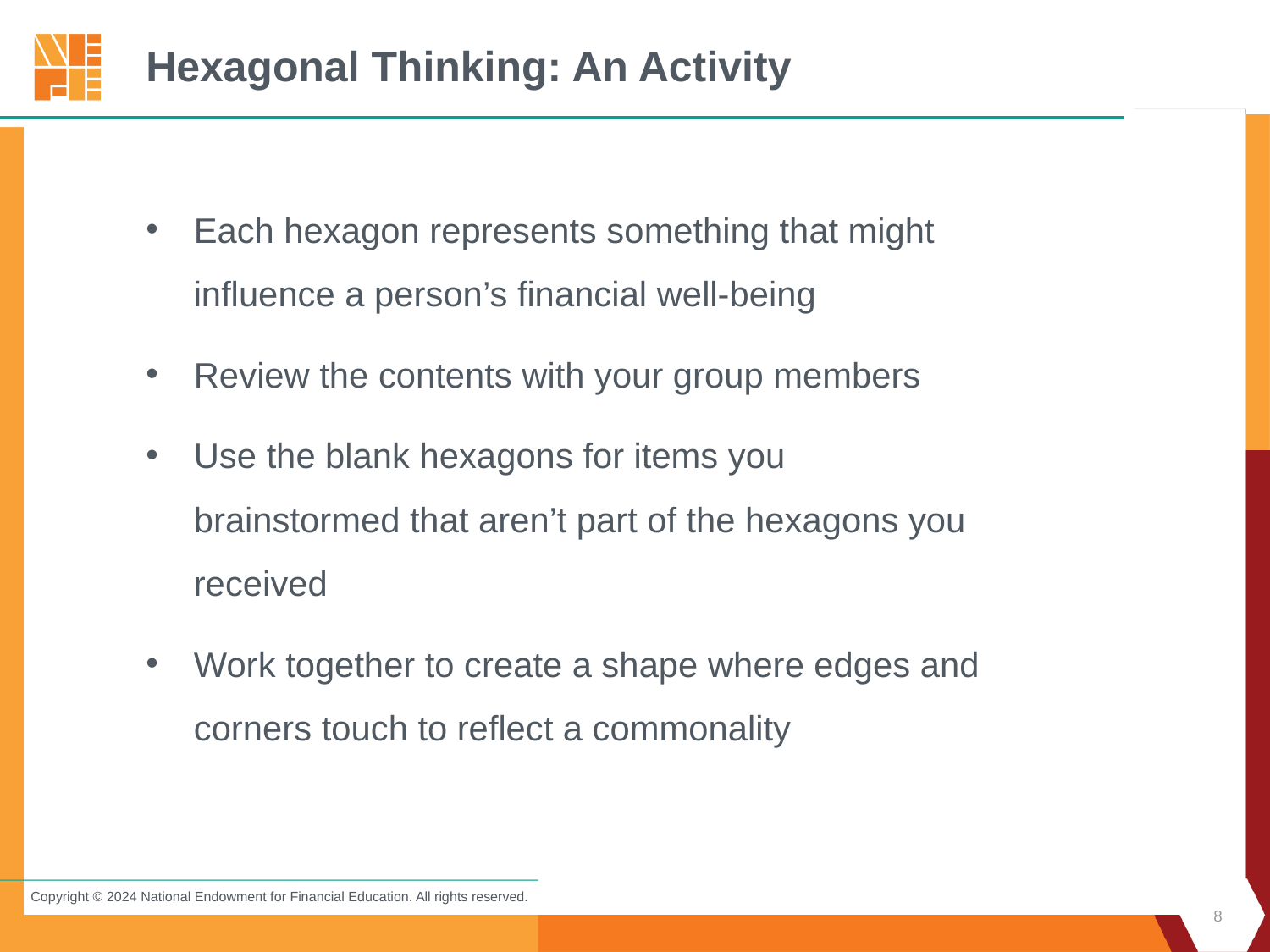

# Hexagonal Thinking: An Activity
Each hexagon represents something that might influence a person’s financial well-being
Review the contents with your group members
Use the blank hexagons for items you brainstormed that aren’t part of the hexagons you received
Work together to create a shape where edges and corners touch to reflect a commonality
8